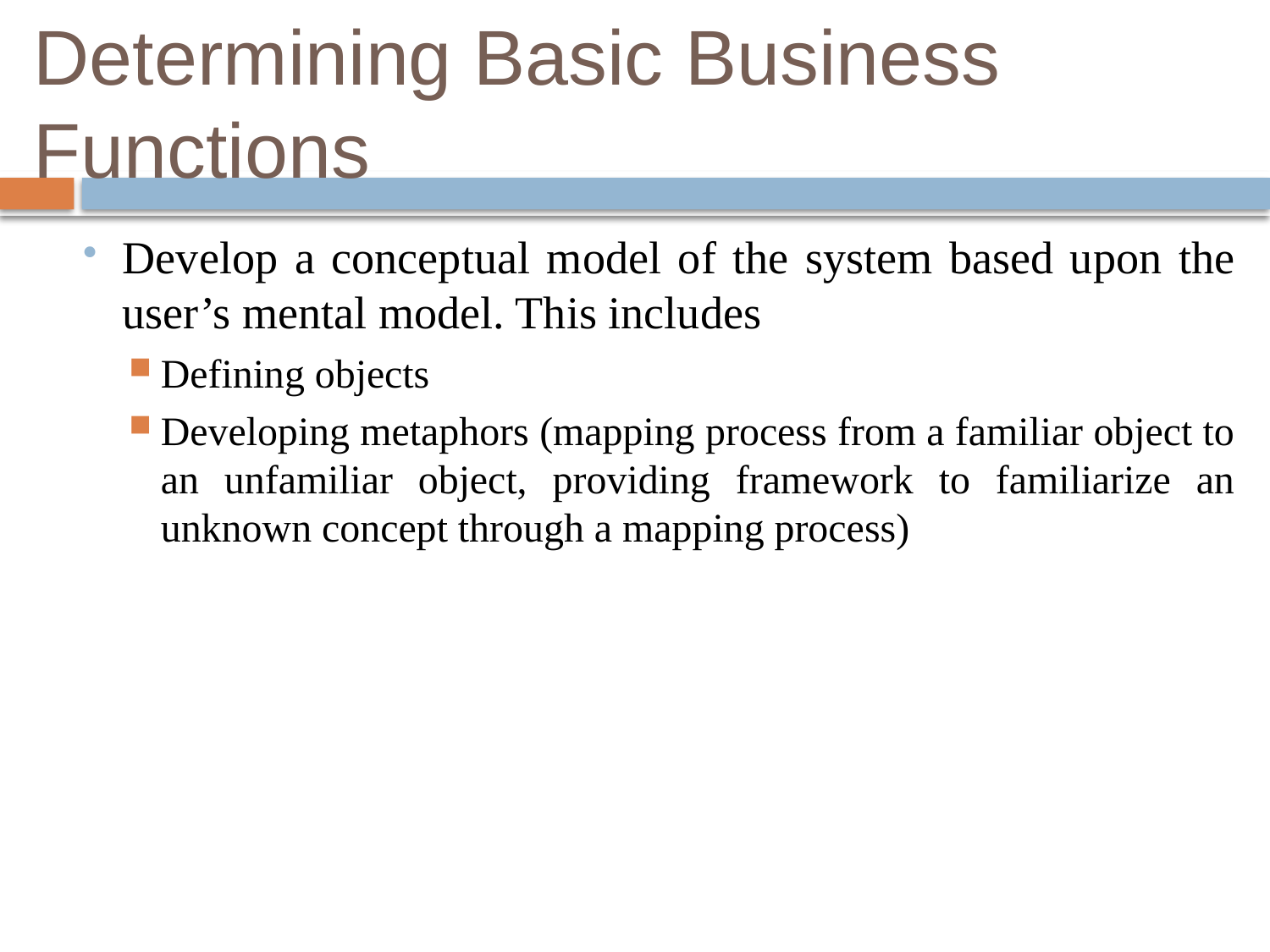

# Determining Basic Business Functions
Develop a conceptual model of the system based upon the user’s mental model. This includes
Defining objects
Developing metaphors (mapping process from a familiar object to an unfamiliar object, providing framework to familiarize an unknown concept through a mapping process)